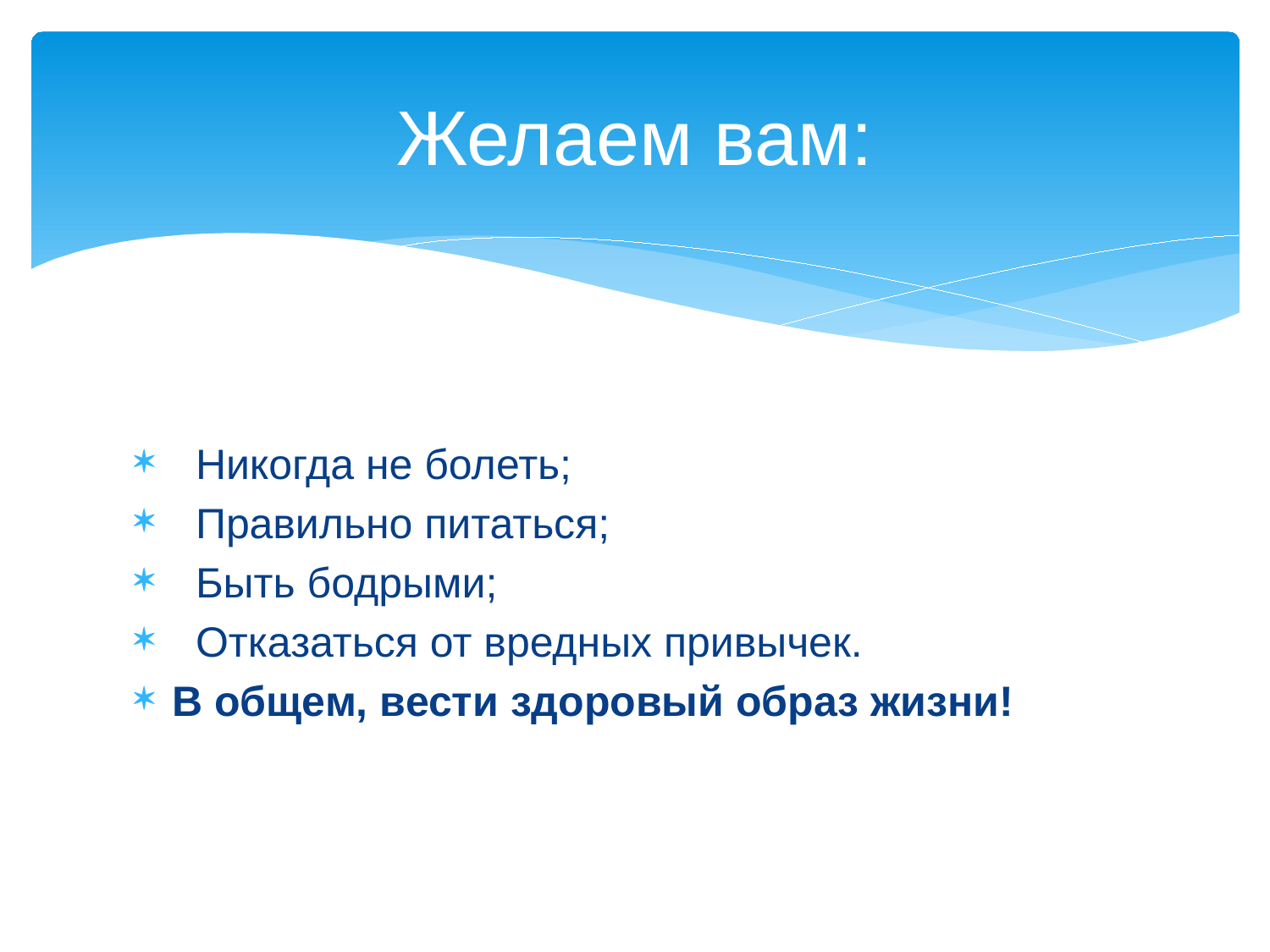

# Желаем вам:

  Никогда не болеть;
  Правильно питаться;
  Быть бодрыми;
  Отказаться от вредных привычек.
В общем, вести здоровый образ жизни!